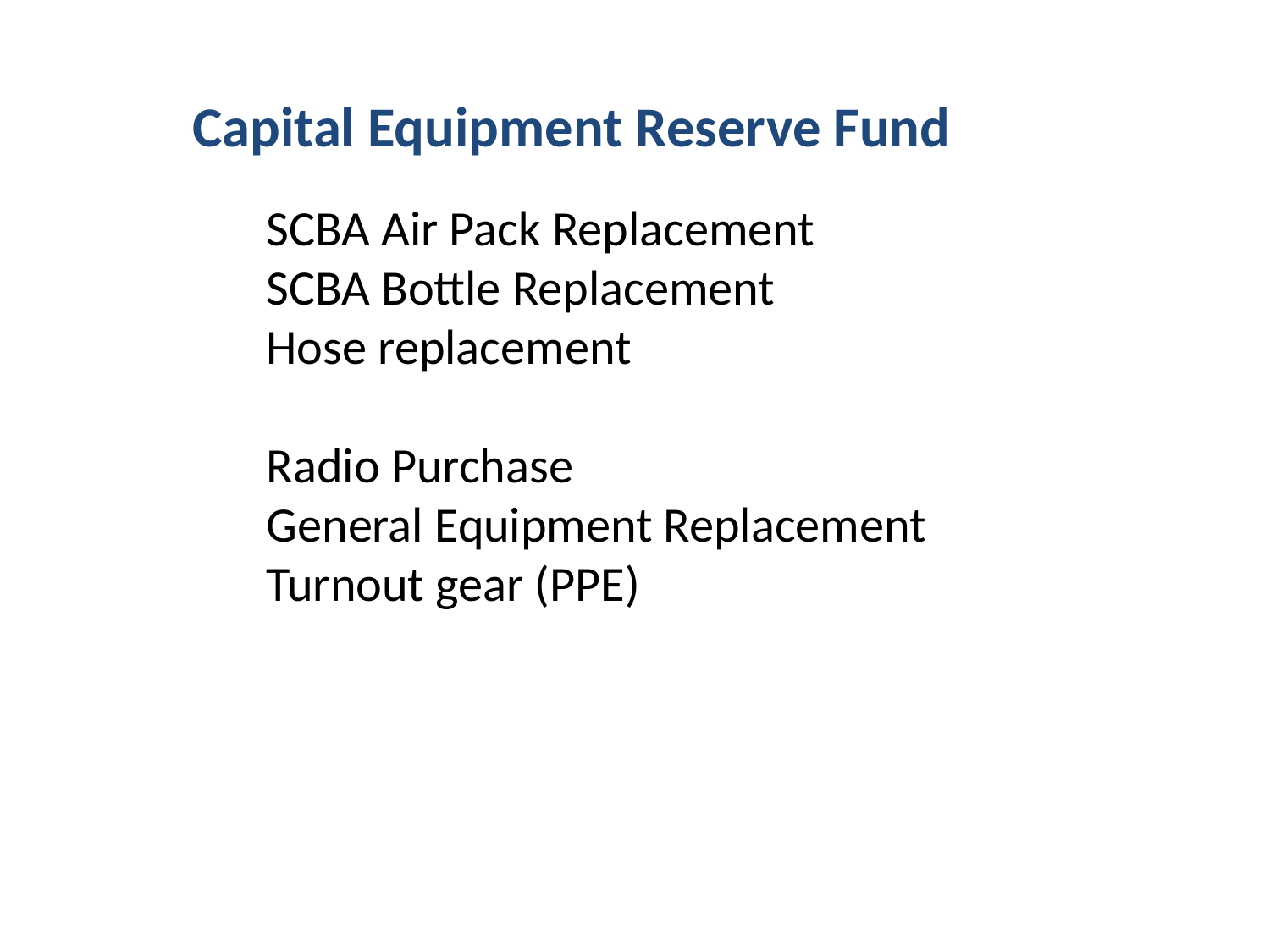

Capital Equipment Reserve Fund
SCBA Air Pack Replacement
SCBA Bottle Replacement
Hose replacement
Radio Purchase
General Equipment Replacement
Turnout gear (PPE)